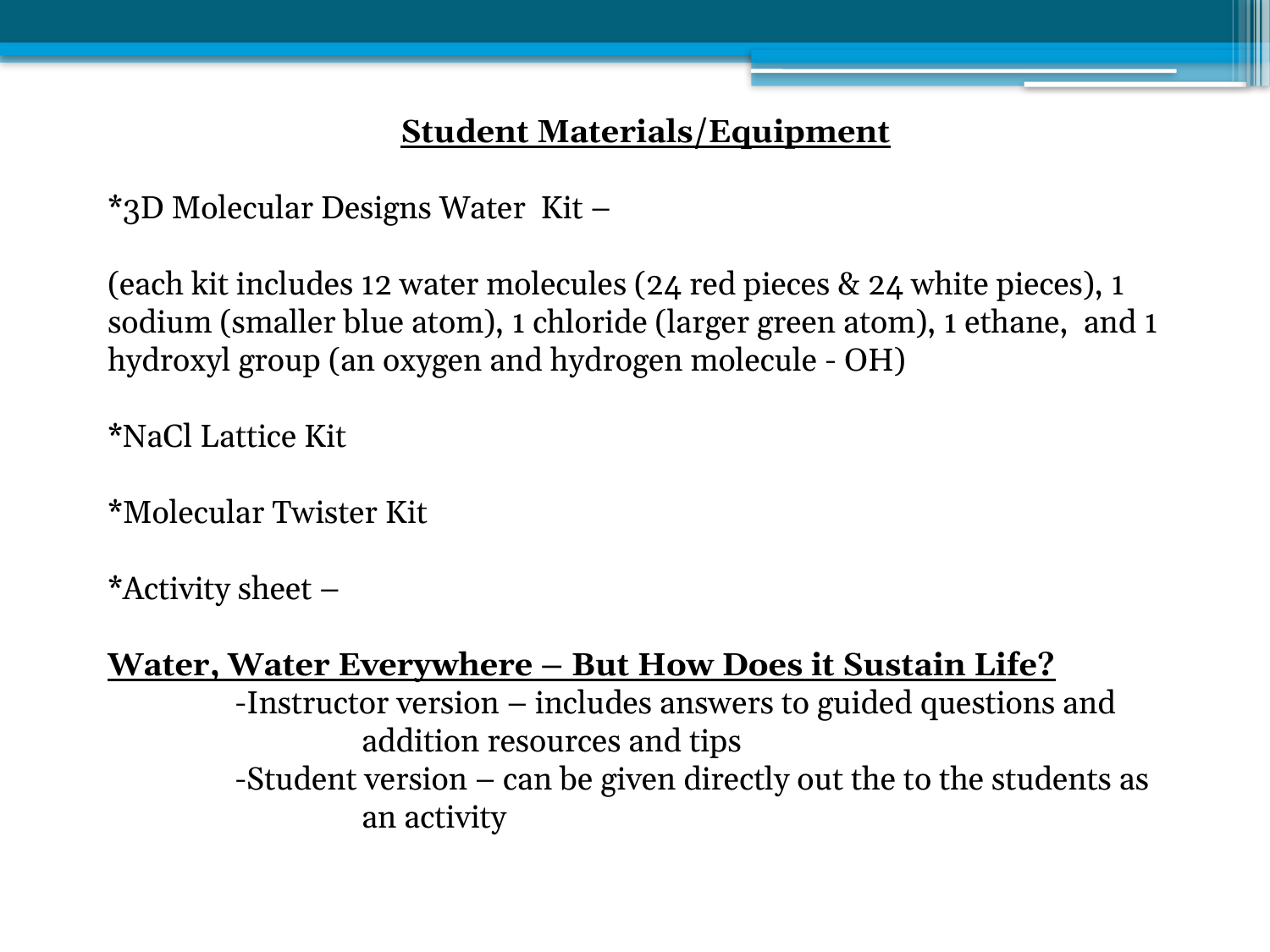

Student Materials/Equipment

*3D Molecular Designs Water  Kit –

(each kit includes 12 water molecules (24 red pieces & 24 white pieces), 1 sodium (smaller blue atom), 1 chloride (larger green atom), 1 ethane,  and 1 hydroxyl group (an oxygen and hydrogen molecule - OH)

*NaCl Lattice Kit

*Molecular Twister Kit

*Activity sheet –

Water, Water Everywhere – But How Does it Sustain Life?
	-Instructor version – includes answers to guided questions and 		addition resources and tips
	-Student version – can be given directly out the to the students as 		an activity